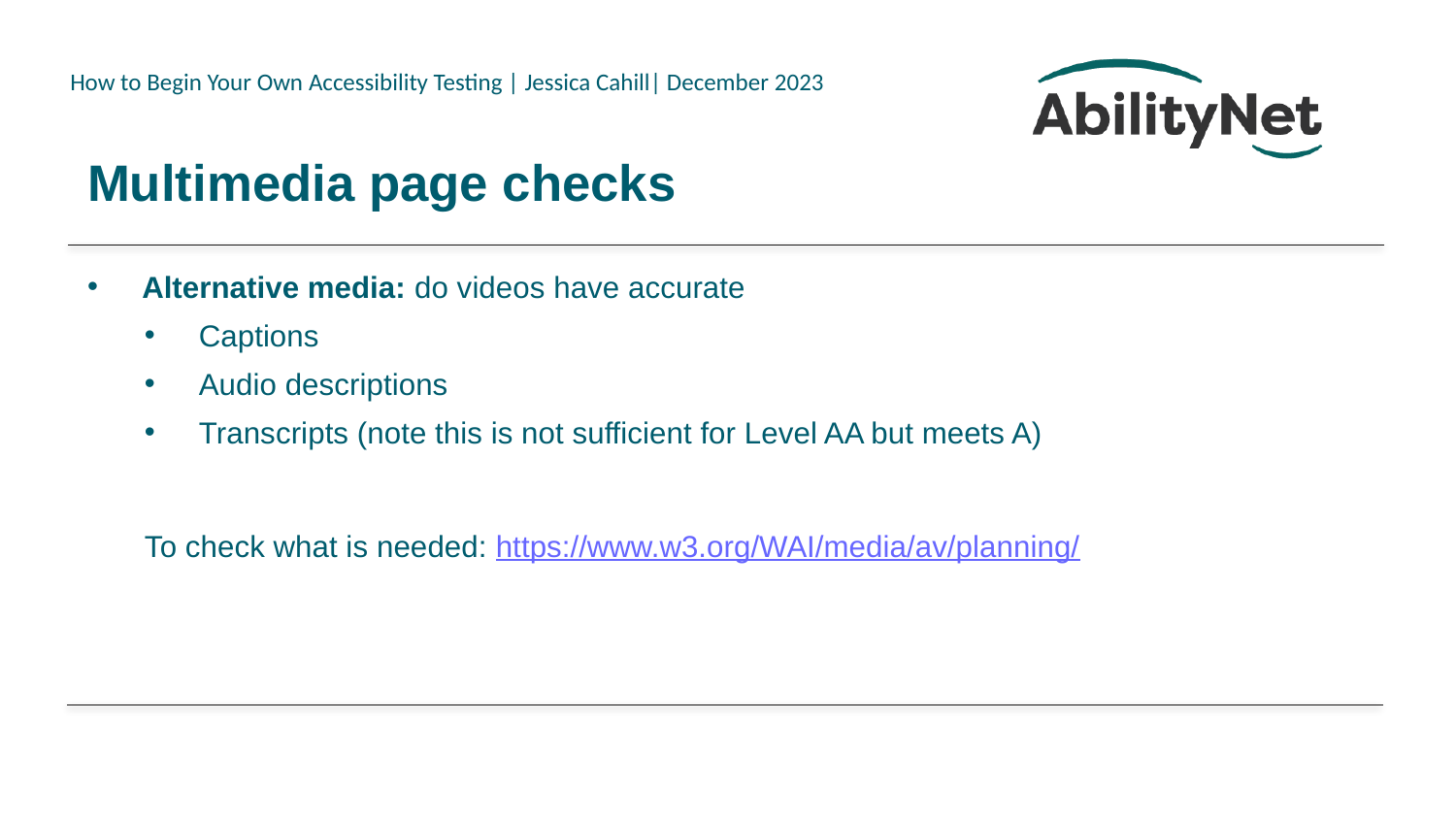

# Multimedia page checks
Alternative media: do videos have accurate
Captions
Audio descriptions
Transcripts (note this is not sufficient for Level AA but meets A)

To check what is needed: https://www.w3.org/WAI/media/av/planning/